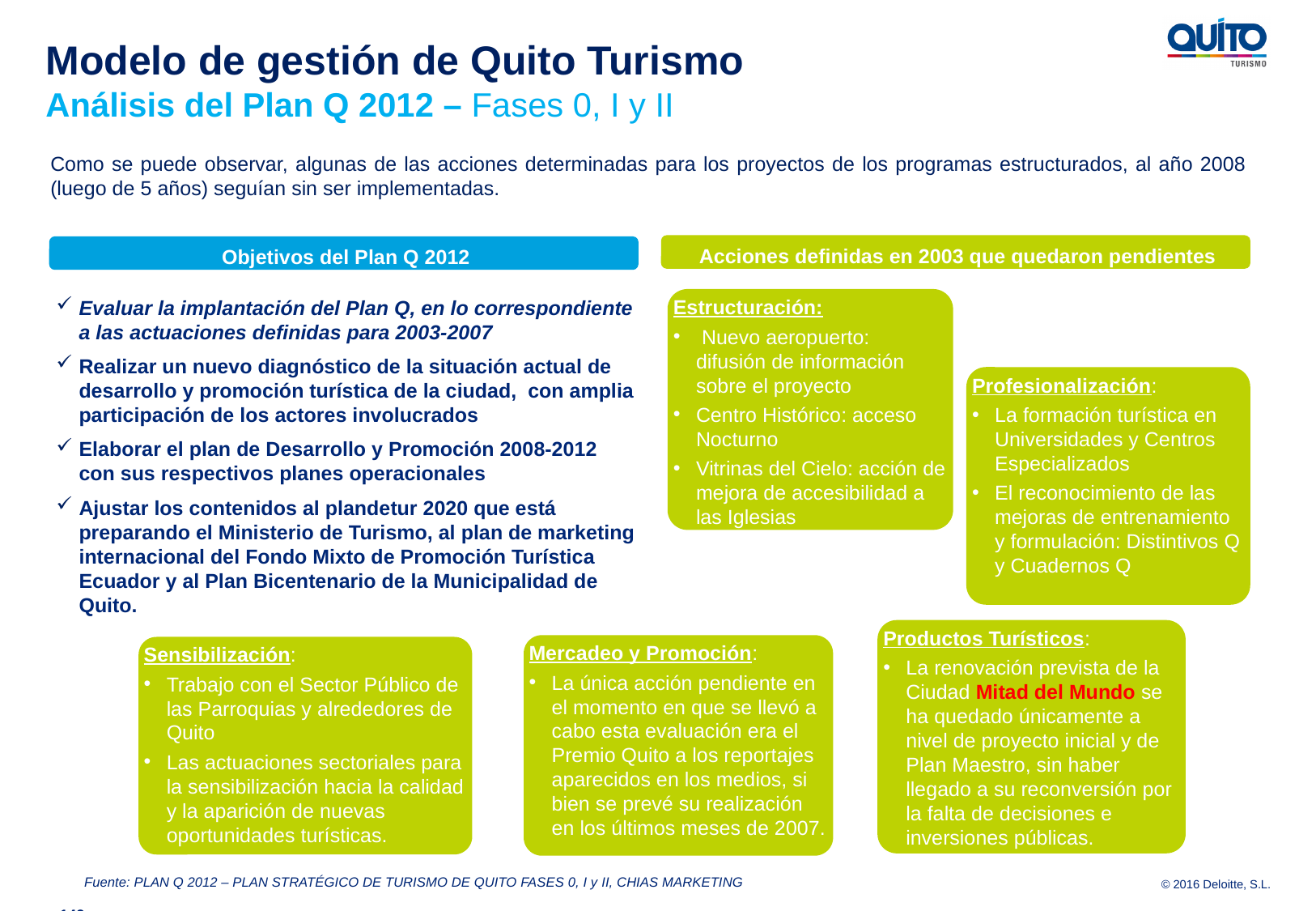

Modelo de gestión de Quito Turismo
Análisis del Plan Q 2012 – Fases 0, I y II

Como se puede observar, algunas de las acciones determinadas para los proyectos de los programas estructurados, al año 2008 (luego de 5 años) seguían sin ser implementadas.
Acciones definidas en 2003 que quedaron pendientes
Objetivos del Plan Q 2012
Evaluar la implantación del Plan Q, en lo correspondiente a las actuaciones definidas para 2003-2007
Realizar un nuevo diagnóstico de la situación actual de desarrollo y promoción turística de la ciudad,  con amplia participación de los actores involucrados
Elaborar el plan de Desarrollo y Promoción 2008-2012 con sus respectivos planes operacionales
Ajustar los contenidos al plandetur 2020 que está preparando el Ministerio de Turismo, al plan de marketing internacional del Fondo Mixto de Promoción Turística Ecuador y al Plan Bicentenario de la Municipalidad de Quito.

Estructuración:
 Nuevo aeropuerto:  difusión de información sobre el proyecto
Centro Histórico: acceso Nocturno
Vitrinas del Cielo: acción de mejora de accesibilidad a las Iglesias
Profesionalización:
La formación turística en Universidades y Centros Especializados
El reconocimiento de las mejoras de entrenamiento y formulación: Distintivos Q y Cuadernos Q
Productos Turísticos:
La renovación prevista de la Ciudad Mitad del Mundo se ha quedado únicamente a nivel de proyecto inicial y de Plan Maestro, sin haber llegado a su reconversión por la falta de decisiones e inversiones públicas.
Mercadeo y Promoción:
La única acción pendiente en el momento en que se llevó a cabo esta evaluación era el Premio Quito a los reportajes aparecidos en los medios, si bien se prevé su realización en los últimos meses de 2007.
Sensibilización:
Trabajo con el Sector Público de las Parroquias y alrededores de Quito
Las actuaciones sectoriales para la sensibilización hacia la calidad y la aparición de nuevas oportunidades turísticas.
Fuente: PLAN Q 2012 – PLAN STRATÉGICO DE TURISMO DE QUITO FASES 0, I y II, CHIAS MARKETING
142